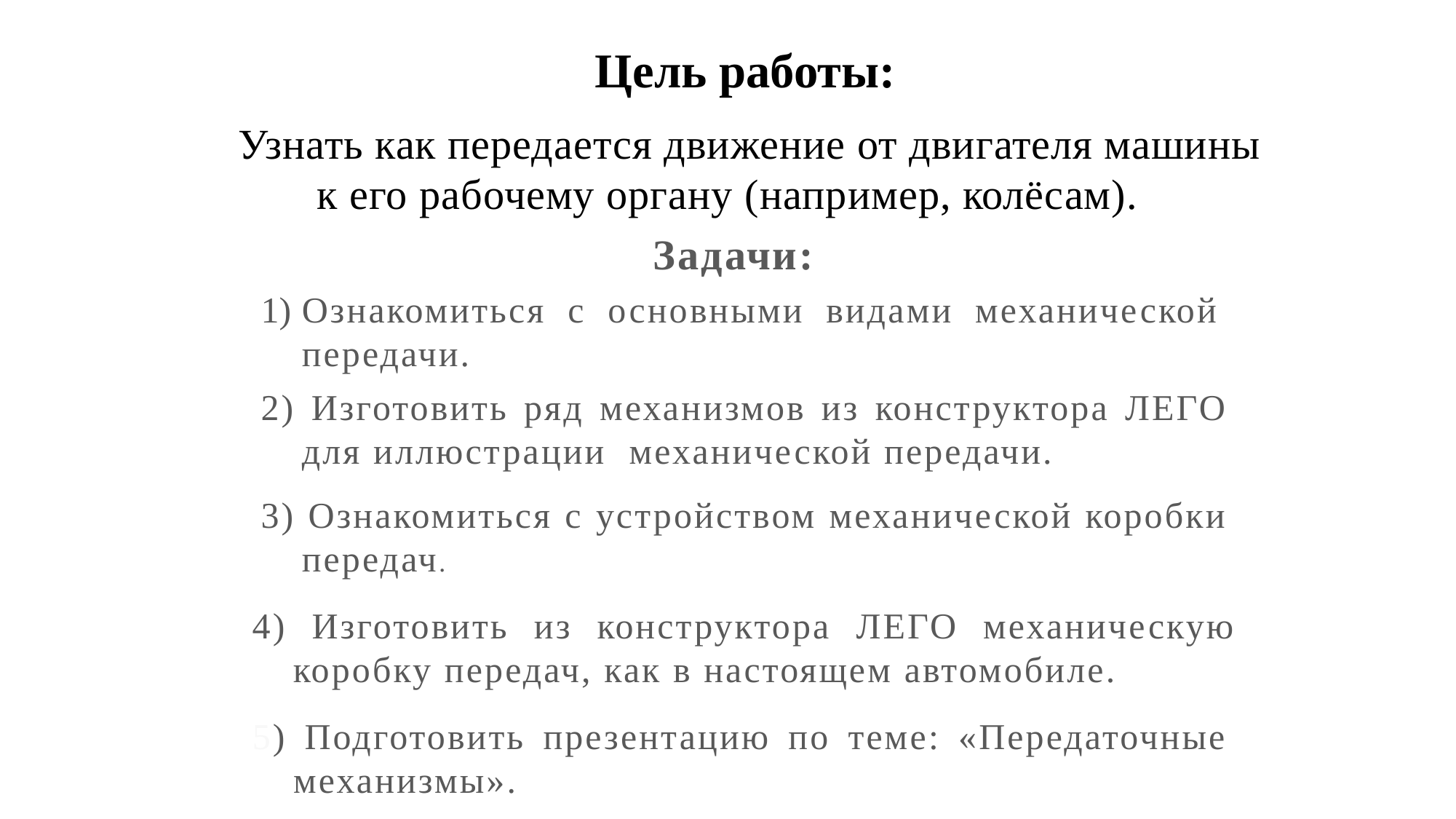

Цель работы:
    Узнать как передается движение от двигателя машины к его рабочему органу (например, колёсам).
Задачи:
Ознакомиться с основными видами механической передачи.
2) Изготовить ряд механизмов из конструктора ЛЕГО для иллюстрации  механической передачи.
3) Ознакомиться с устройством механической коробки передач.
4) Изготовить из конструктора ЛЕГО механическую коробку передач, как в настоящем автомобиле.
5) Подготовить презентацию по теме: «Передаточные механизмы».